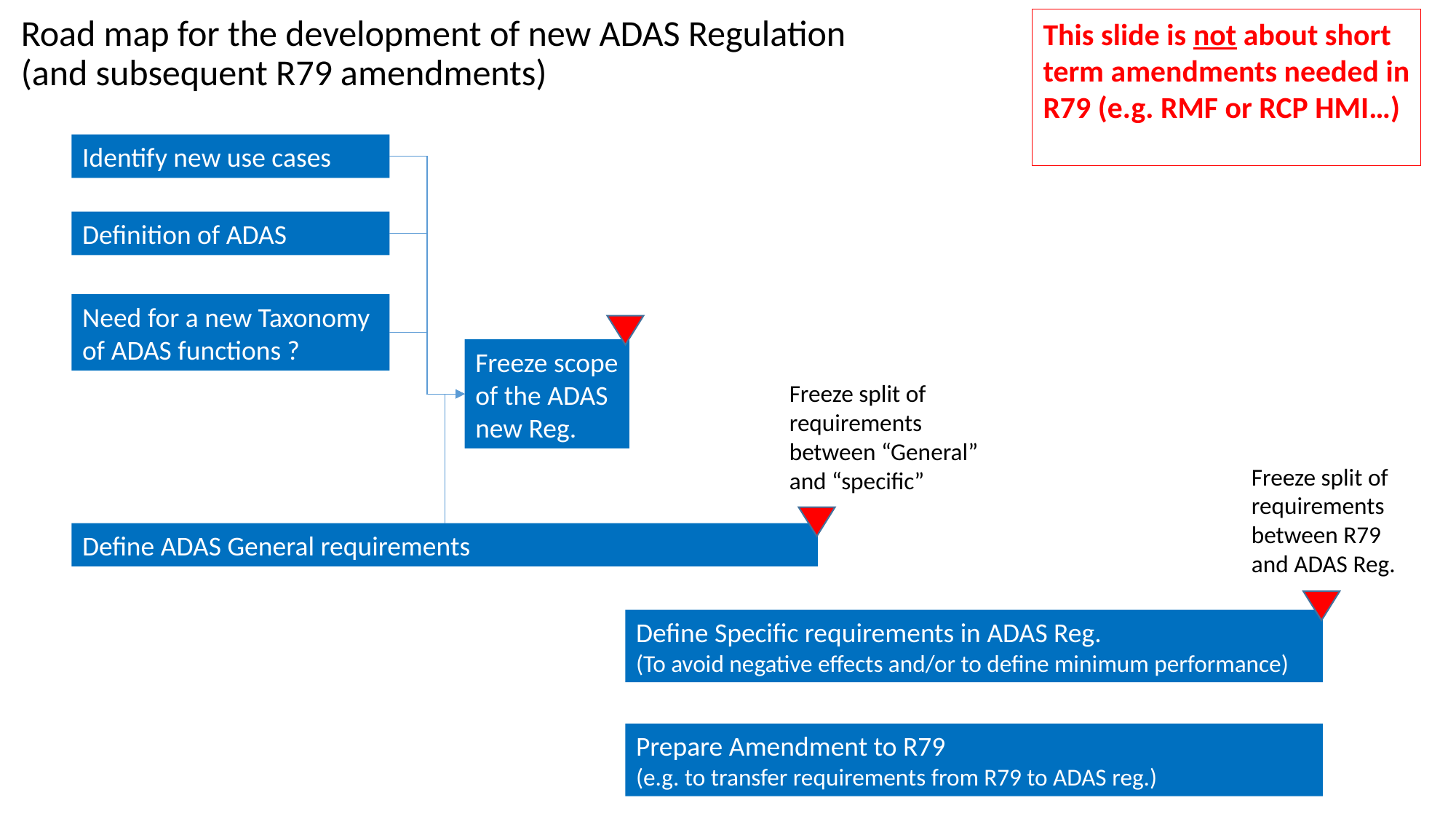

Road map for the development of new ADAS Regulation
(and subsequent R79 amendments)
This slide is not about short term amendments needed in R79 (e.g. RMF or RCP HMI…)
Identify new use cases
Definition of ADAS
Need for a new Taxonomy of ADAS functions ?

Freeze scope of the ADAS new Reg.
Freeze split of requirements between “General” and “specific”
Freeze split of requirements between R79 and ADAS Reg.

Define ADAS General requirements

Define Specific requirements in ADAS Reg.
(To avoid negative effects and/or to define minimum performance)
Prepare Amendment to R79
(e.g. to transfer requirements from R79 to ADAS reg.)